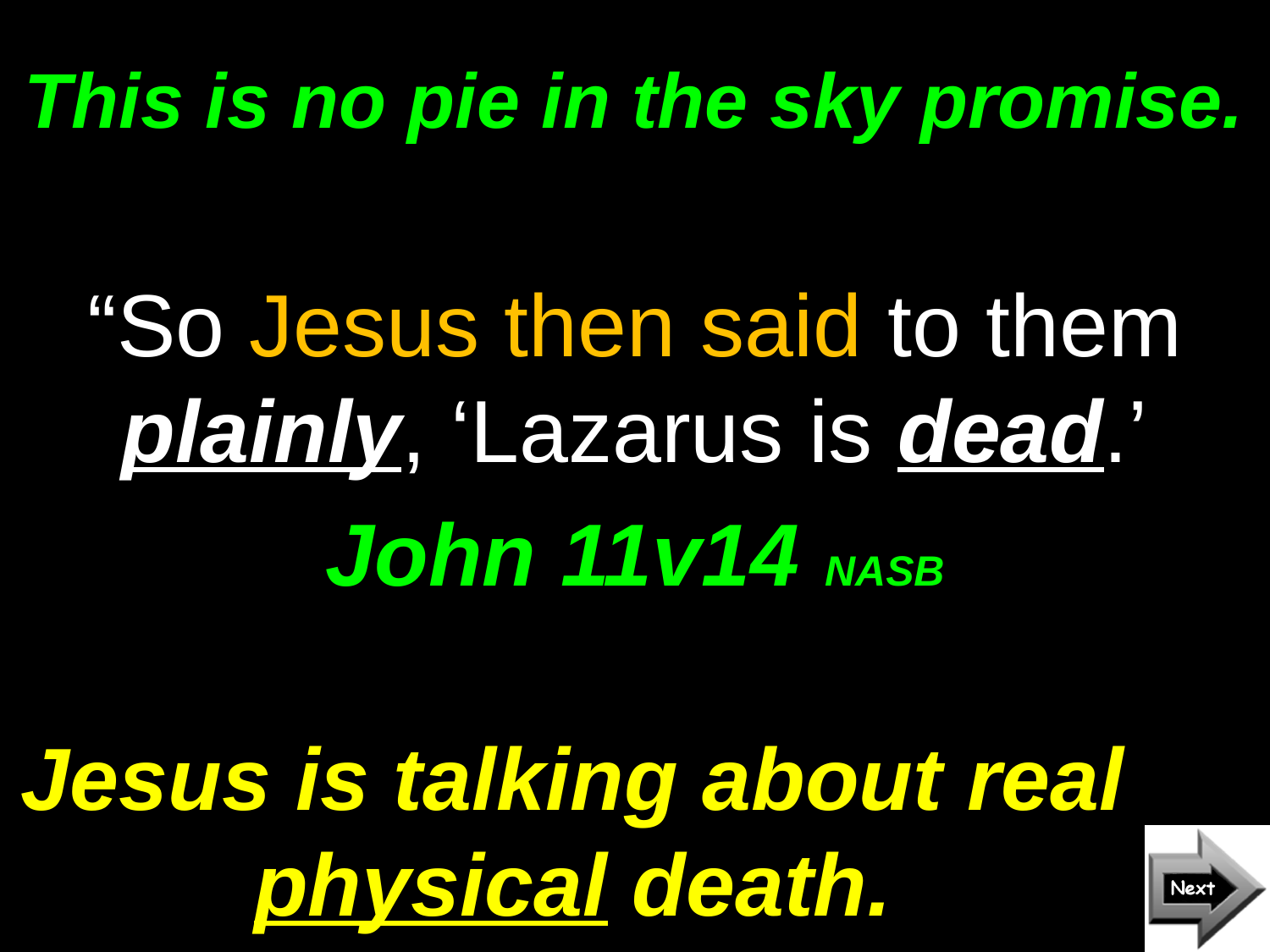

# This is no pie in the sky promise.
“So Jesus then said to them plainly, ‘Lazarus is dead.’
John 11v14 NASB
Jesus is talking about real physical death.